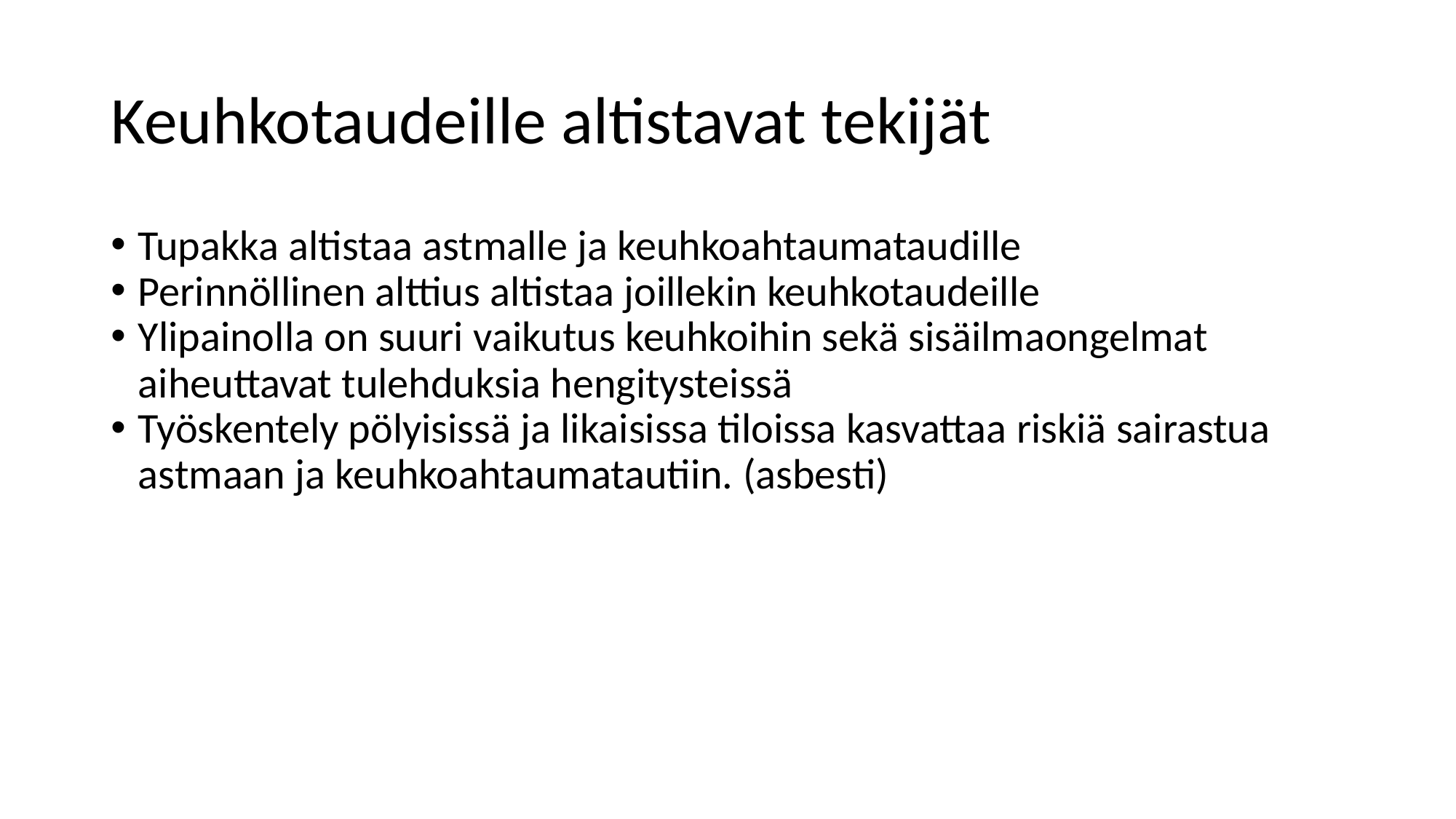

Keuhkotaudeille altistavat tekijät
Tupakka altistaa astmalle ja keuhkoahtaumataudille
Perinnöllinen alttius altistaa joillekin keuhkotaudeille
Ylipainolla on suuri vaikutus keuhkoihin sekä sisäilmaongelmat aiheuttavat tulehduksia hengitysteissä
Työskentely pölyisissä ja likaisissa tiloissa kasvattaa riskiä sairastua astmaan ja keuhkoahtaumatautiin. (asbesti)